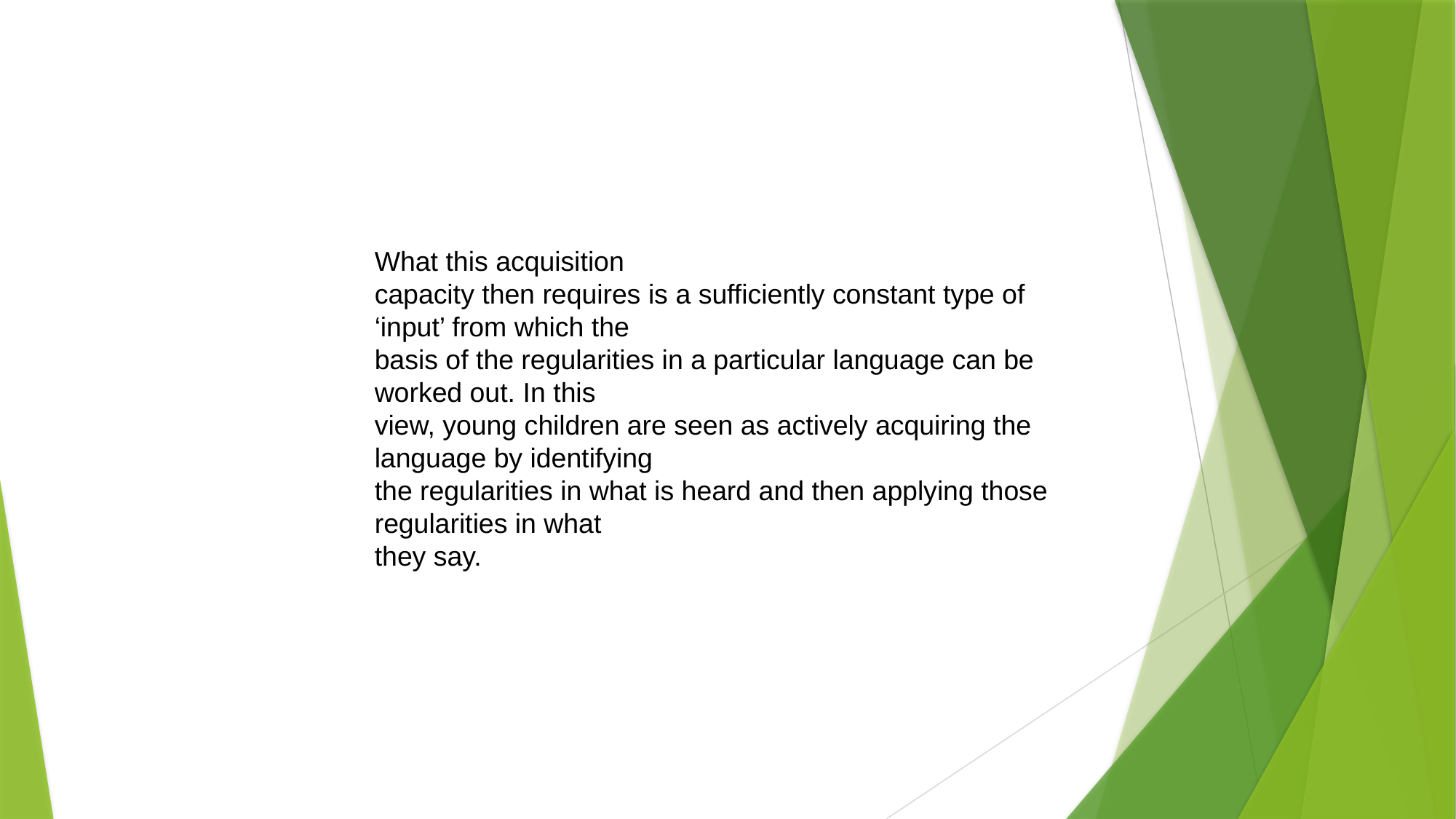

What this acquisition
capacity then requires is a sufficiently constant type of ‘input’ from which the
basis of the regularities in a particular language can be worked out. In this
view, young children are seen as actively acquiring the language by identifying
the regularities in what is heard and then applying those regularities in what
they say.